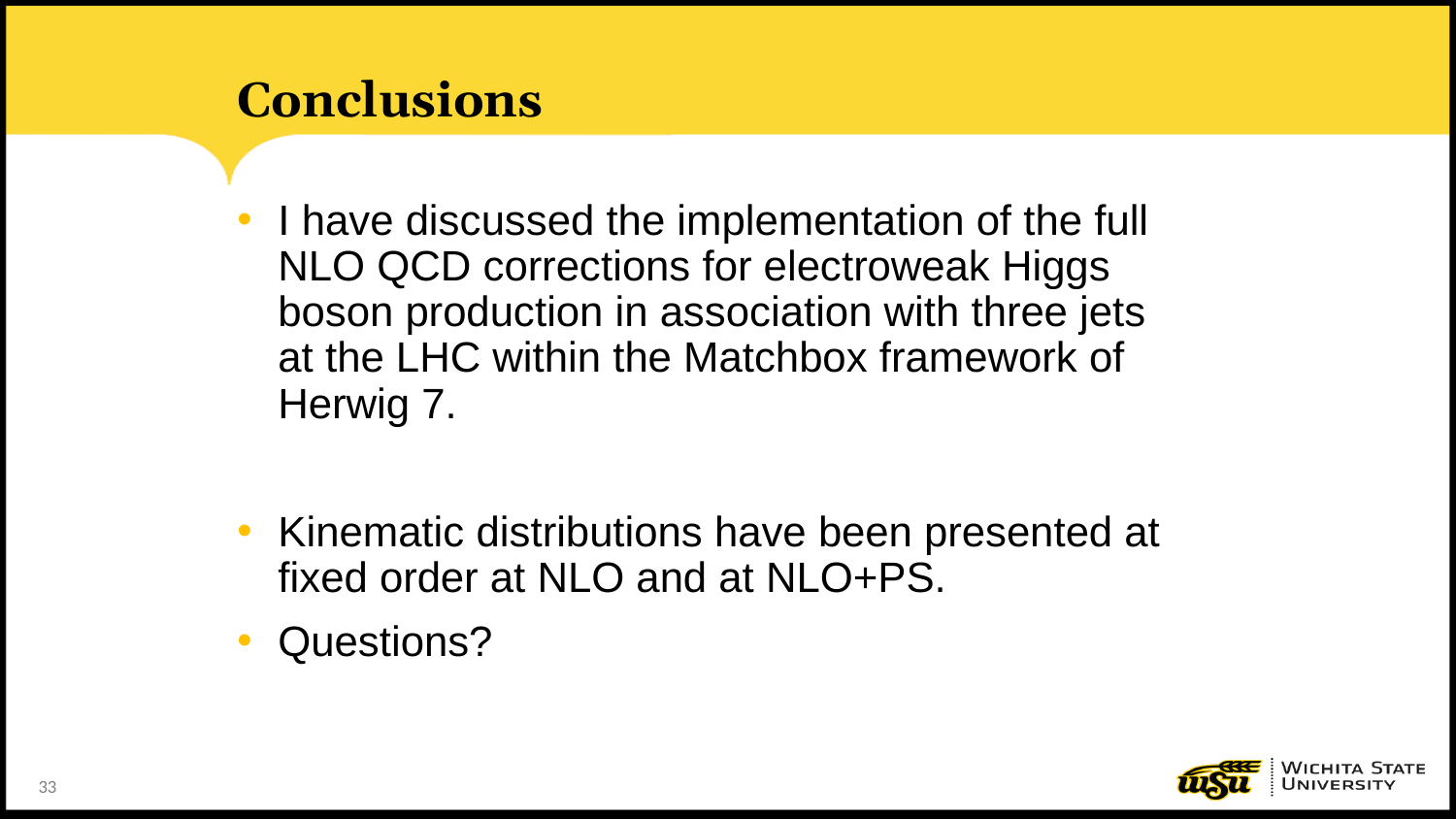

# Conclusions
I have discussed the implementation of the full NLO QCD corrections for electroweak Higgs boson production in association with three jets at the LHC within the Matchbox framework of Herwig 7.

Kinematic distributions have been presented at fixed order at NLO and at NLO+PS.
Questions?